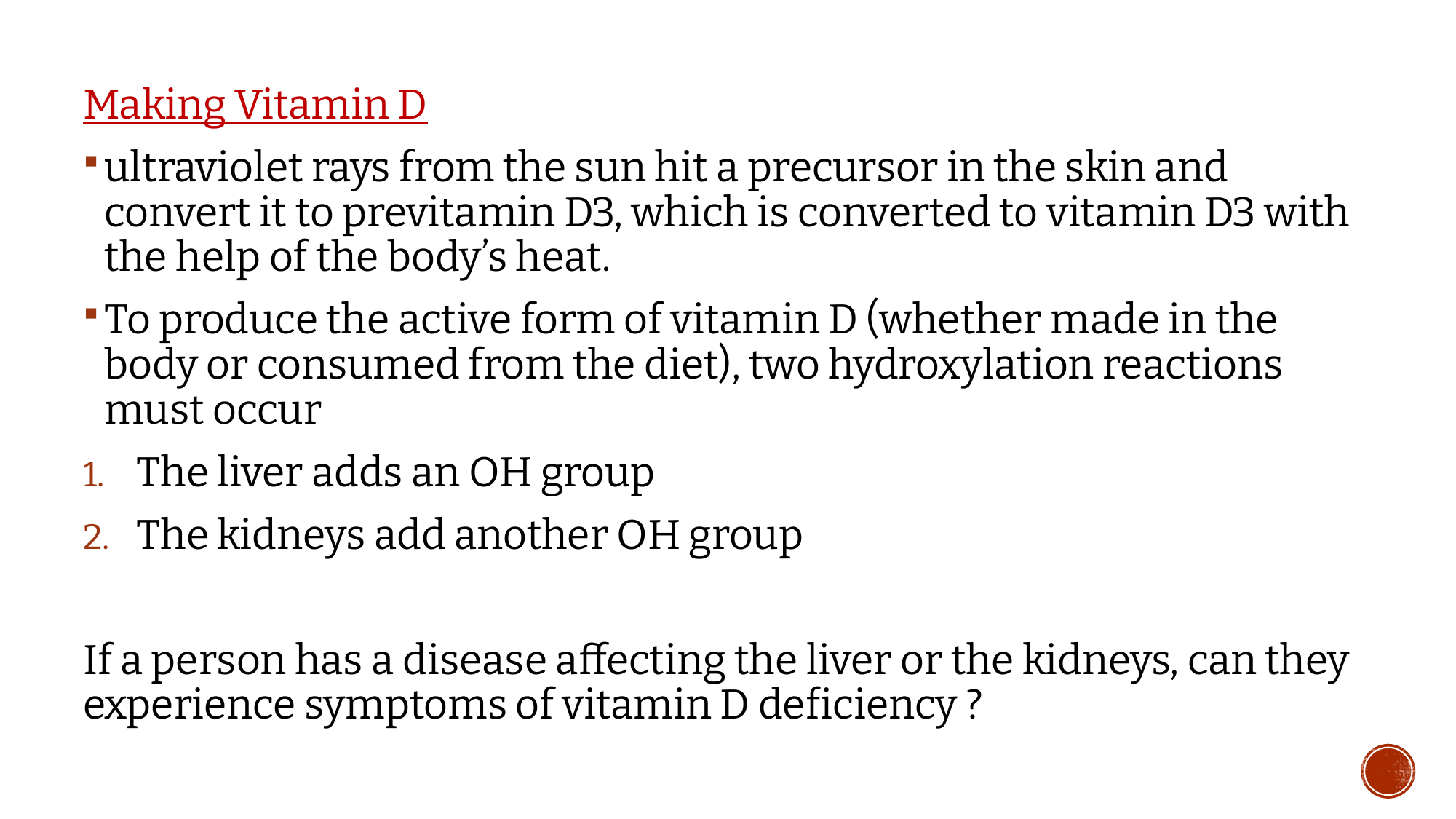

Making Vitamin D
ultraviolet rays from the sun hit a precursor in the skin and convert it to previtamin D3, which is converted to vitamin D3 with the help of the body’s heat.
To produce the active form of vitamin D (whether made in the body or consumed from the diet), two hydroxylation reactions must occur
The liver adds an OH group
The kidneys add another OH group

If a person has a disease affecting the liver or the kidneys, can they experience symptoms of vitamin D deficiency ?